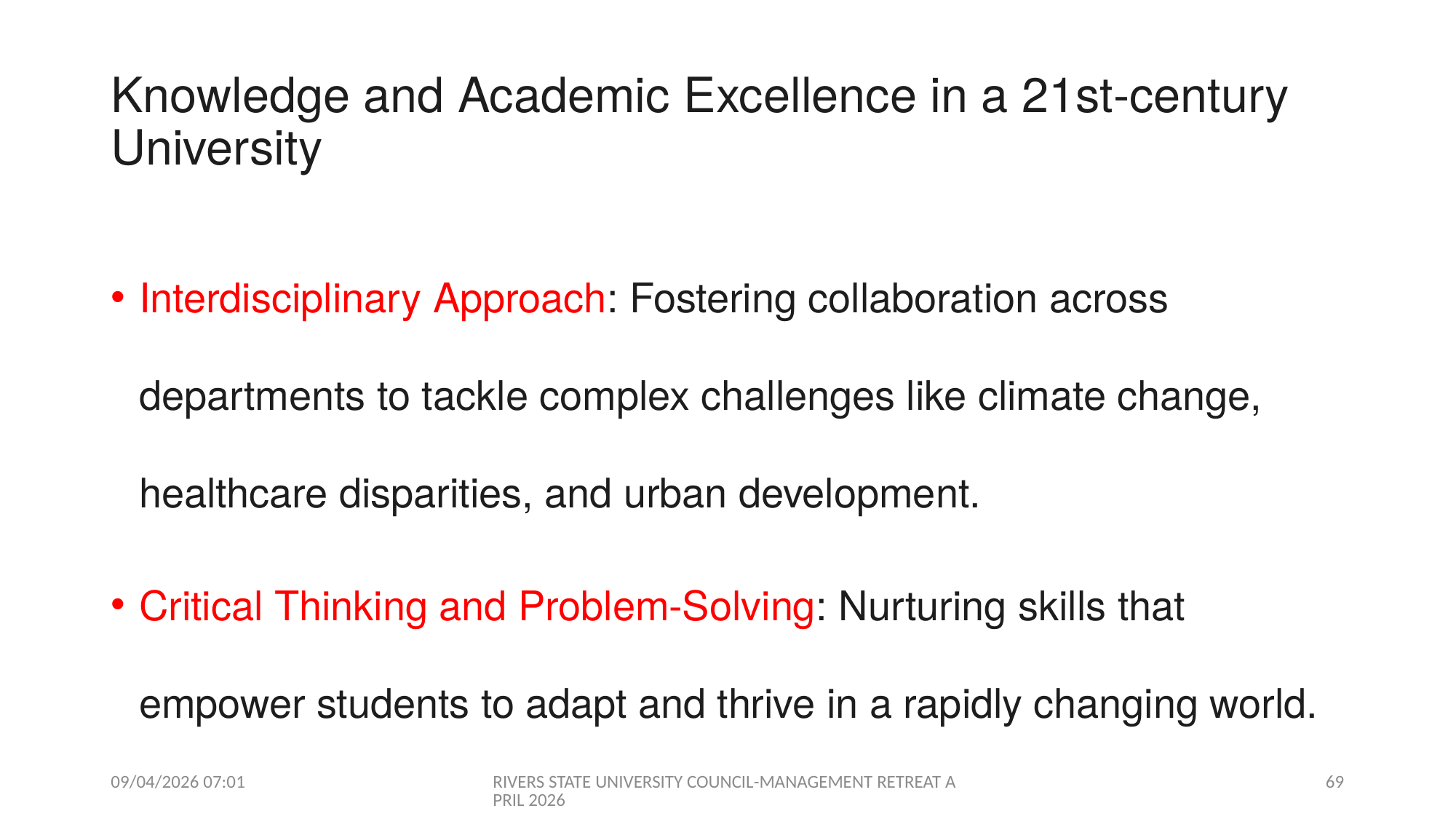

# Knowledge and Academic Excellence in a 21st-century University
Interdisciplinary Approach: Fostering collaboration across departments to tackle complex challenges like climate change, healthcare disparities, and urban development.
Critical Thinking and Problem-Solving: Nurturing skills that empower students to adapt and thrive in a rapidly changing world.
09/04/2026 07:01
RIVERS STATE UNIVERSITY COUNCIL-MANAGEMENT RETREAT APRIL 2026
69